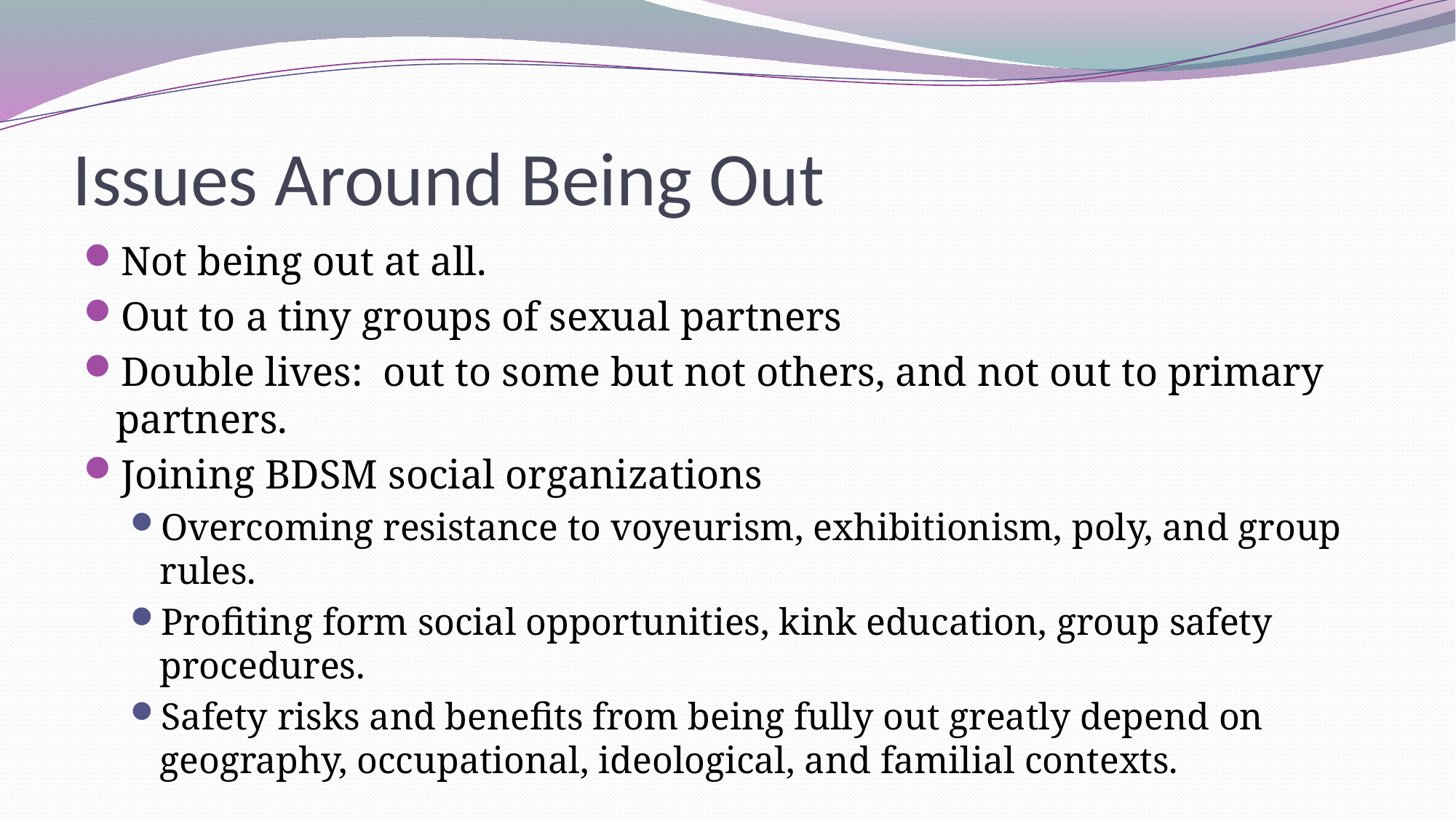

# Issues Around Being Out
Not being out at all.
Out to a tiny groups of sexual partners
Double lives:  out to some but not others, and not out to primary partners.
Joining BDSM social organizations
Overcoming resistance to voyeurism, exhibitionism, poly, and group rules.
Profiting form social opportunities, kink education, group safety procedures.
Safety risks and benefits from being fully out greatly depend on geography, occupational, ideological, and familial contexts.